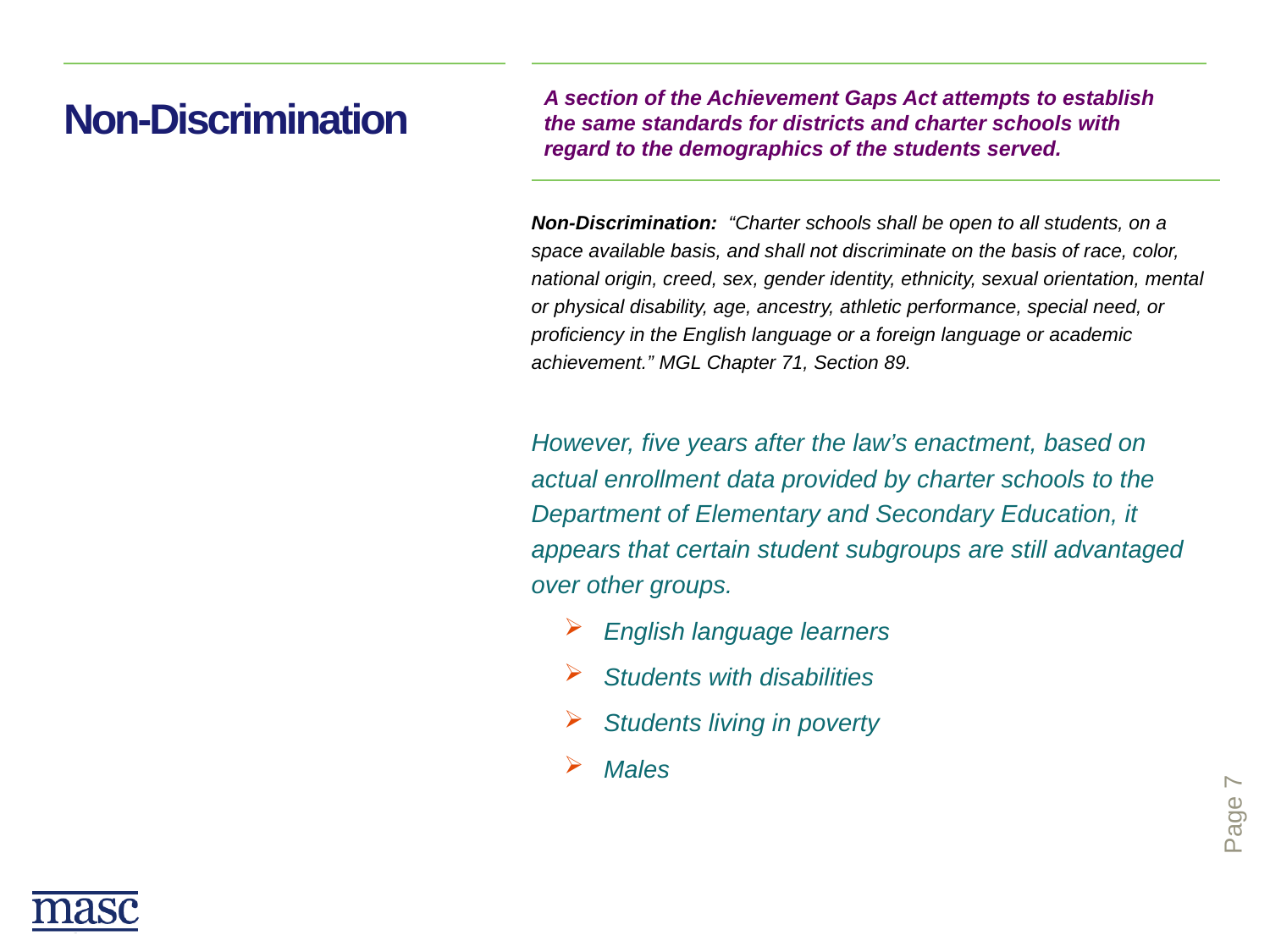

A section of the Achievement Gaps Act attempts to establish the same standards for districts and charter schools with regard to the demographics of the students served.
# Non-Discrimination
Non-Discrimination:  “Charter schools shall be open to all students, on a space available basis, and shall not discriminate on the basis of race, color, national origin, creed, sex, gender identity, ethnicity, sexual orientation, mental or physical disability, age, ancestry, athletic performance, special need, or proficiency in the English language or a foreign language or academic achievement.” MGL Chapter 71, Section 89.

However, five years after the law’s enactment, based on actual enrollment data provided by charter schools to the Department of Elementary and Secondary Education, it appears that certain student subgroups are still advantaged over other groups.
English language learners
Students with disabilities
Students living in poverty
Males